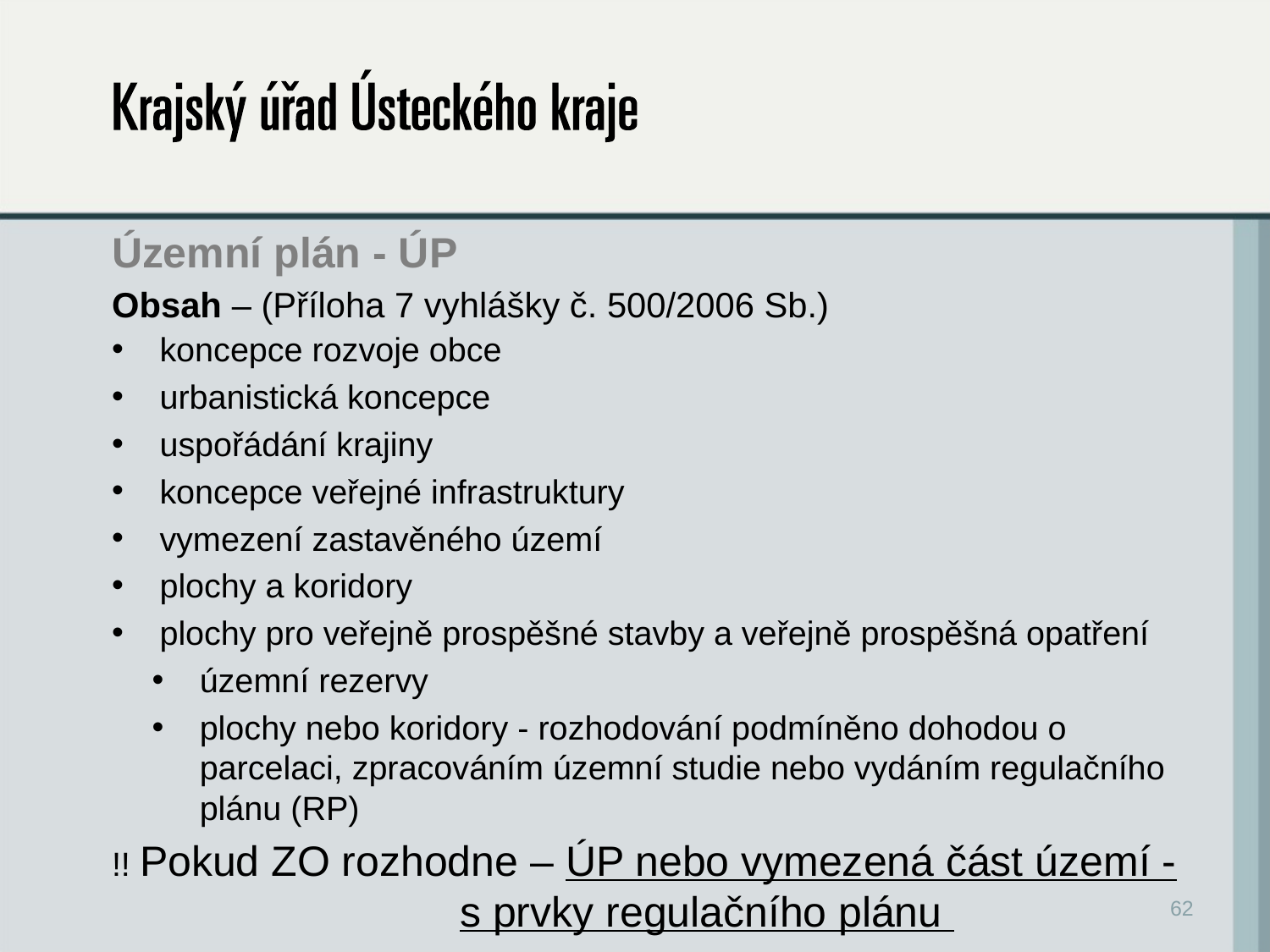

# Územní plán - ÚP
Obsah – (Příloha 7 vyhlášky č. 500/2006 Sb.)
koncepce rozvoje obce
urbanistická koncepce
uspořádání krajiny
koncepce veřejné infrastruktury
vymezení zastavěného území
plochy a koridory
plochy pro veřejně prospěšné stavby a veřejně prospěšná opatření
územní rezervy
plochy nebo koridory - rozhodování podmíněno dohodou o parcelaci, zpracováním územní studie nebo vydáním regulačního plánu (RP)
!! Pokud ZO rozhodne – ÚP nebo vymezená část území - s prvky regulačního plánu

62